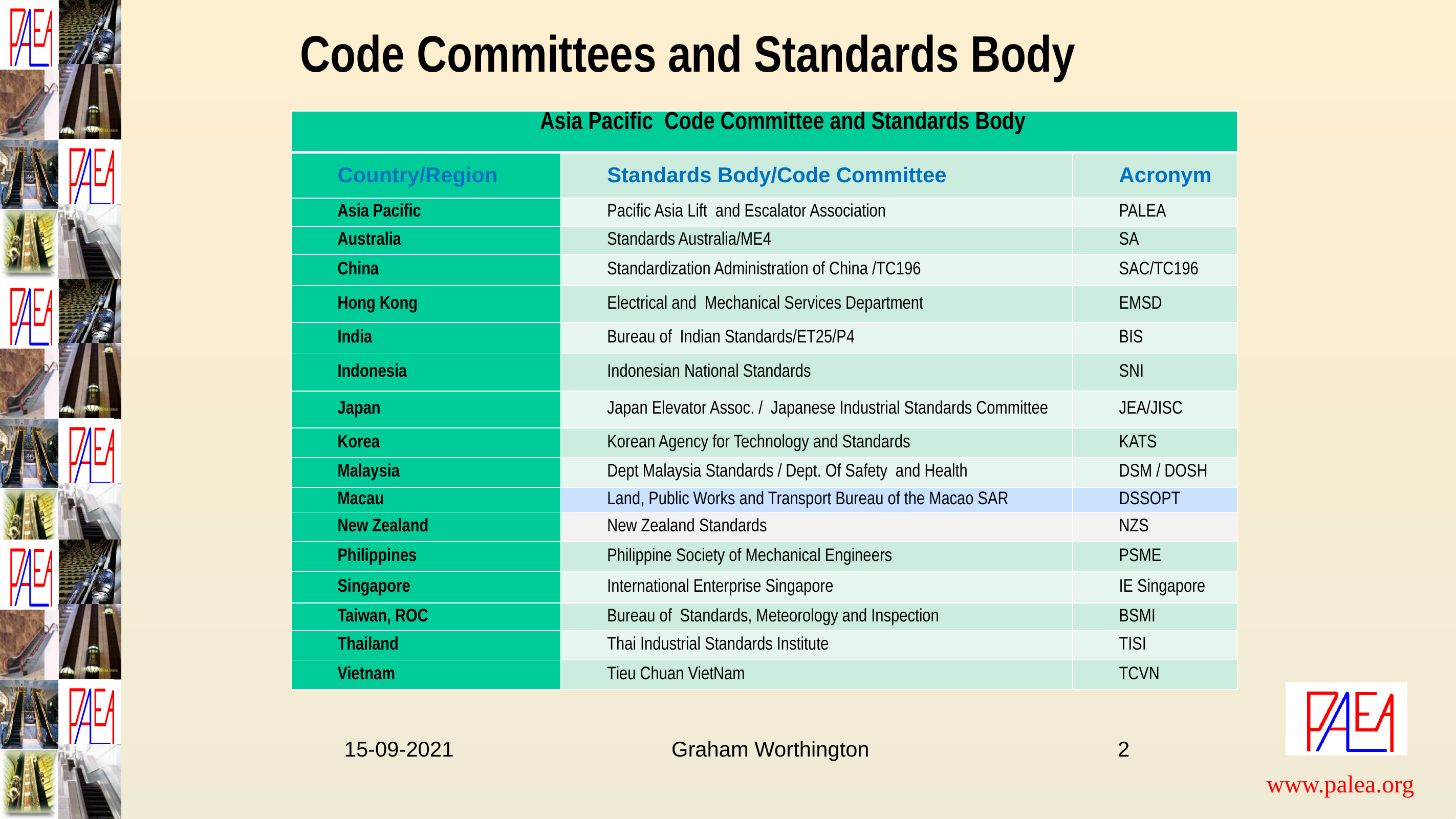

# Code Committees and Standards Body

| Asia Pacific Code Committee and Standards Body |  |  |
| --- | --- | --- |
| Country/Region | Standards Body/Code Committee | Acronym |
| Asia Pacific | Pacific Asia Lift and Escalator Association | PALEA |
| Australia | Standards Australia/ME4 | SA |
| China | Standardization Administration of China /TC196 | SAC/TC196 |
| Hong Kong | Electrical and Mechanical Services Department | EMSD |
| India | Bureau of Indian Standards/ET25/P4 | BIS |
| Indonesia | Indonesian National Standards | SNI |
| Japan | Japan Elevator Assoc. / Japanese Industrial Standards Committee | JEA/JISC |
| Korea | Korean Agency for Technology and Standards | KATS |
| Malaysia | Dept Malaysia Standards / Dept. Of Safety and Health | DSM / DOSH |
| Macau | Land, Public Works and Transport Bureau of the Macao SAR | DSSOPT |
| New Zealand | New Zealand Standards | NZS |
| Philippines | Philippine Society of Mechanical Engineers | PSME |
| Singapore | International Enterprise Singapore | IE Singapore |
| Taiwan, ROC | Bureau of Standards, Meteorology and Inspection | BSMI |
| Thailand | Thai Industrial Standards Institute | TISI |
| Vietnam | Tieu Chuan VietNam | TCVN |

15-09-2021                                     Graham Worthington
      2